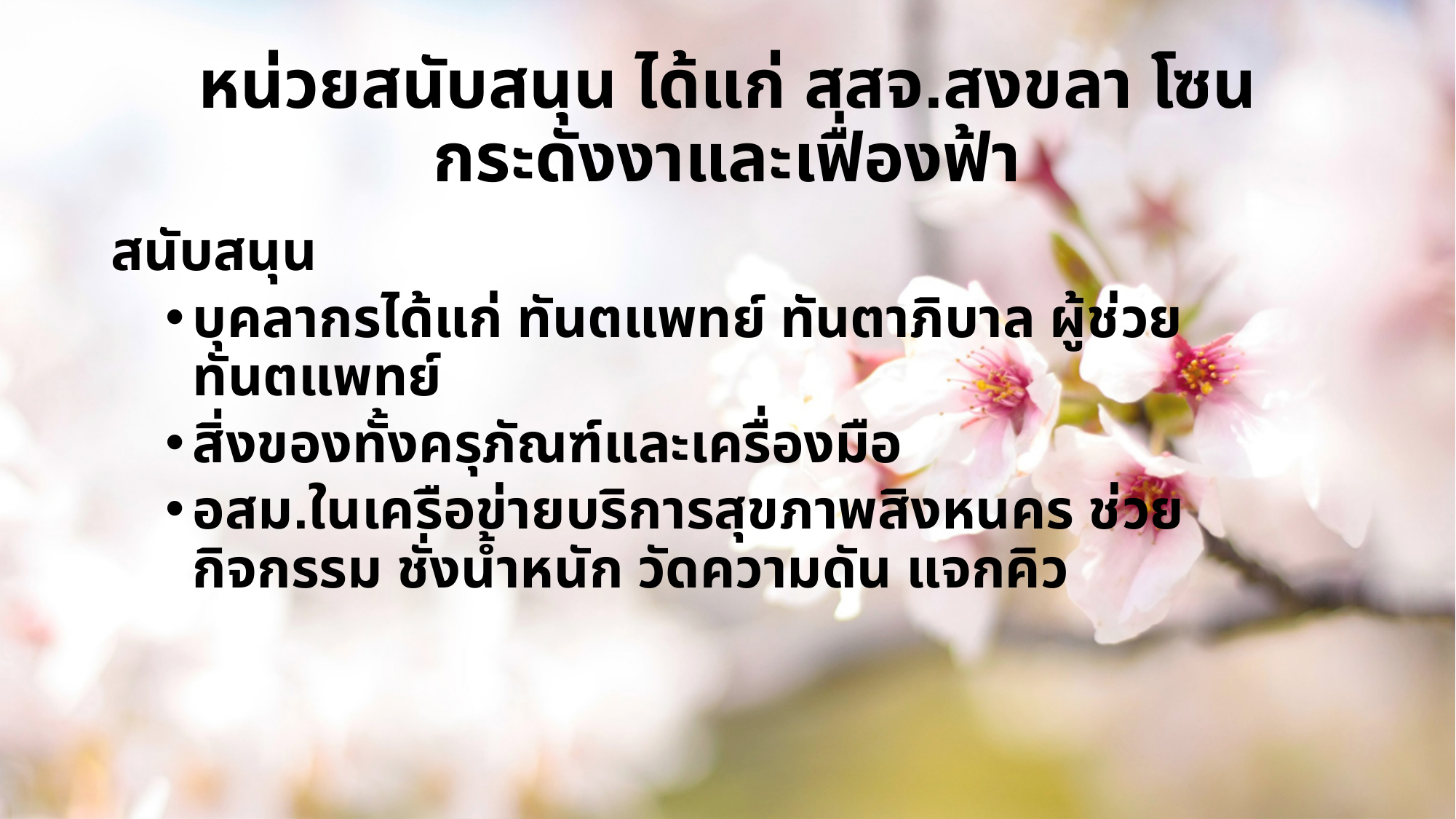

# หน่วยสนับสนุน ได้แก่ สสจ.สงขลา โซนกระดังงาและเฟื่องฟ้า
สนับสนุน
บุคลากรได้แก่ ทันตแพทย์ ทันตาภิบาล ผู้ช่วยทันตแพทย์
สิ่งของทั้งครุภัณฑ์และเครื่องมือ
อสม.ในเครือข่ายบริการสุขภาพสิงหนคร ช่วยกิจกรรม ชั่งน้ำหนัก วัดความดัน แจกคิว